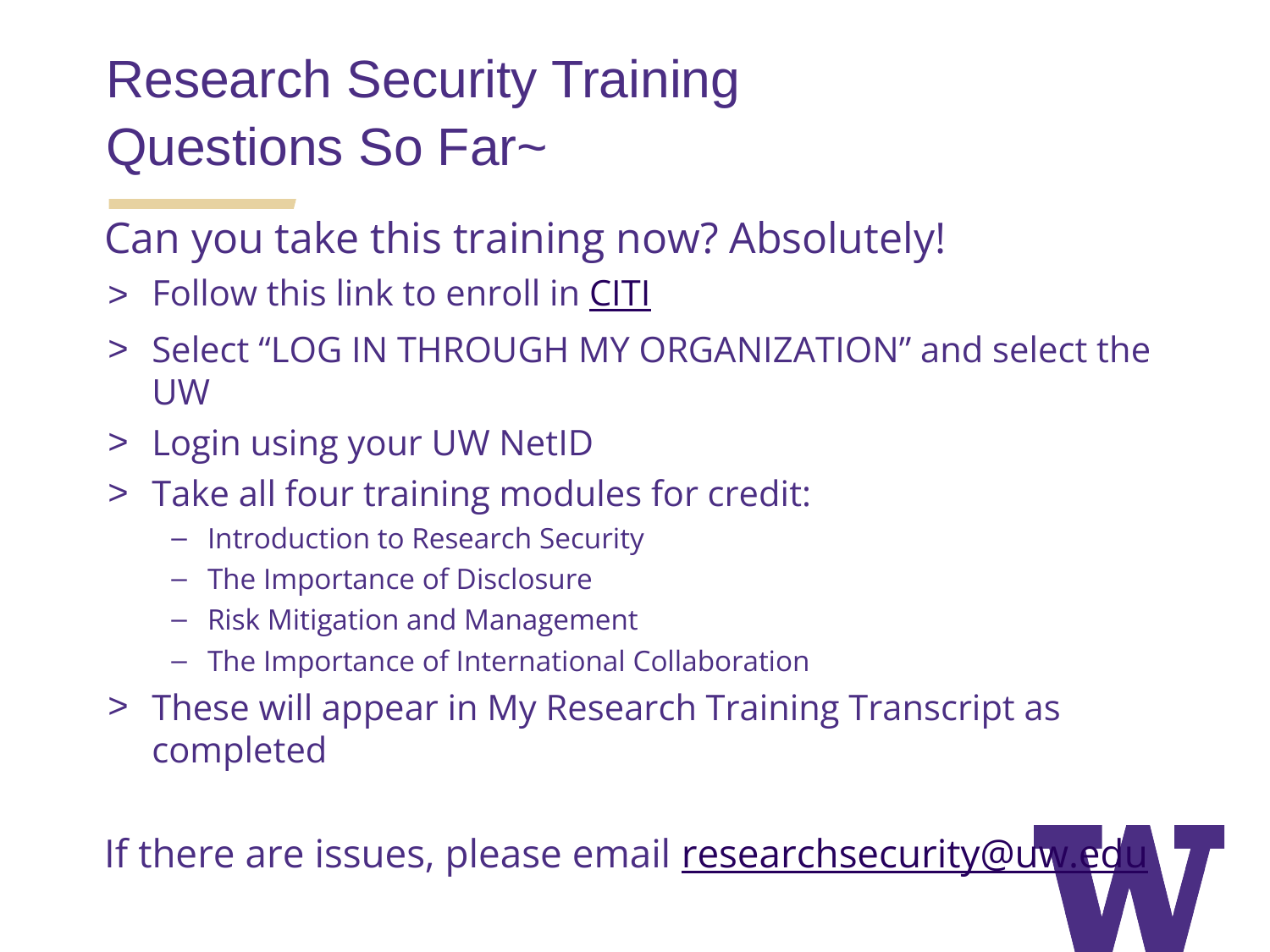

# Research Security Training
Questions So Far~
Can you take this training now? Absolutely!
Follow this link to enroll in CITI
Select “LOG IN THROUGH MY ORGANIZATION” and select the UW
Login using your UW NetID
Take all four training modules for credit:
Introduction to Research Security
The Importance of Disclosure
Risk Mitigation and Management
The Importance of International Collaboration
These will appear in My Research Training Transcript as completed

If there are issues, please email researchsecurity@uw.edu